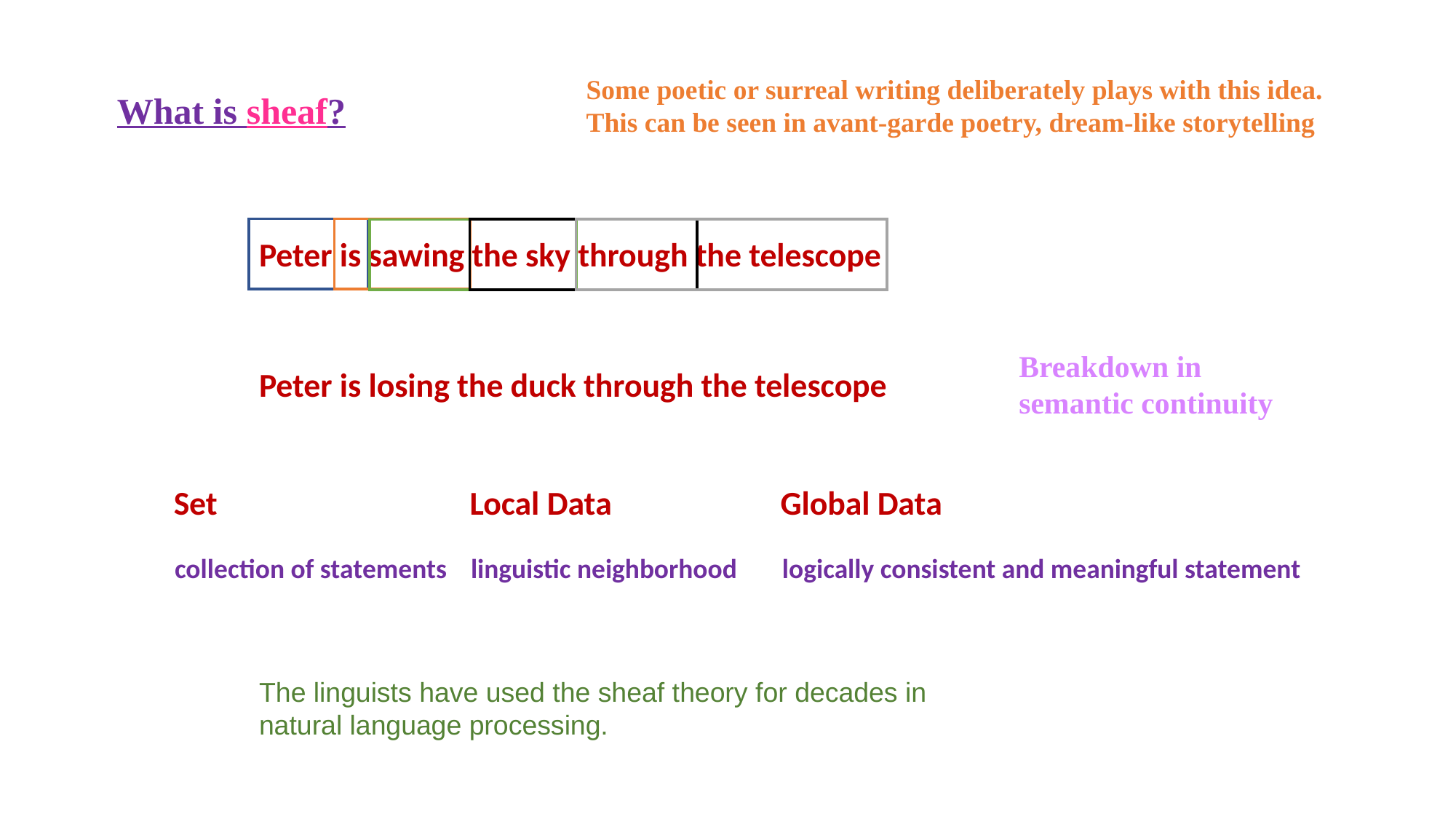

Some poetic or surreal writing deliberately plays with this idea.
This can be seen in avant-garde poetry, dream-like storytelling
What is sheaf?

Peter is sawing the sky through the telescope
Breakdown in semantic continuity
Peter is losing the duck through the telescope
Set
Local Data
Global Data
collection of statements
linguistic neighborhood
logically consistent and meaningful statement
The linguists have used the sheaf theory for decades in natural language processing.